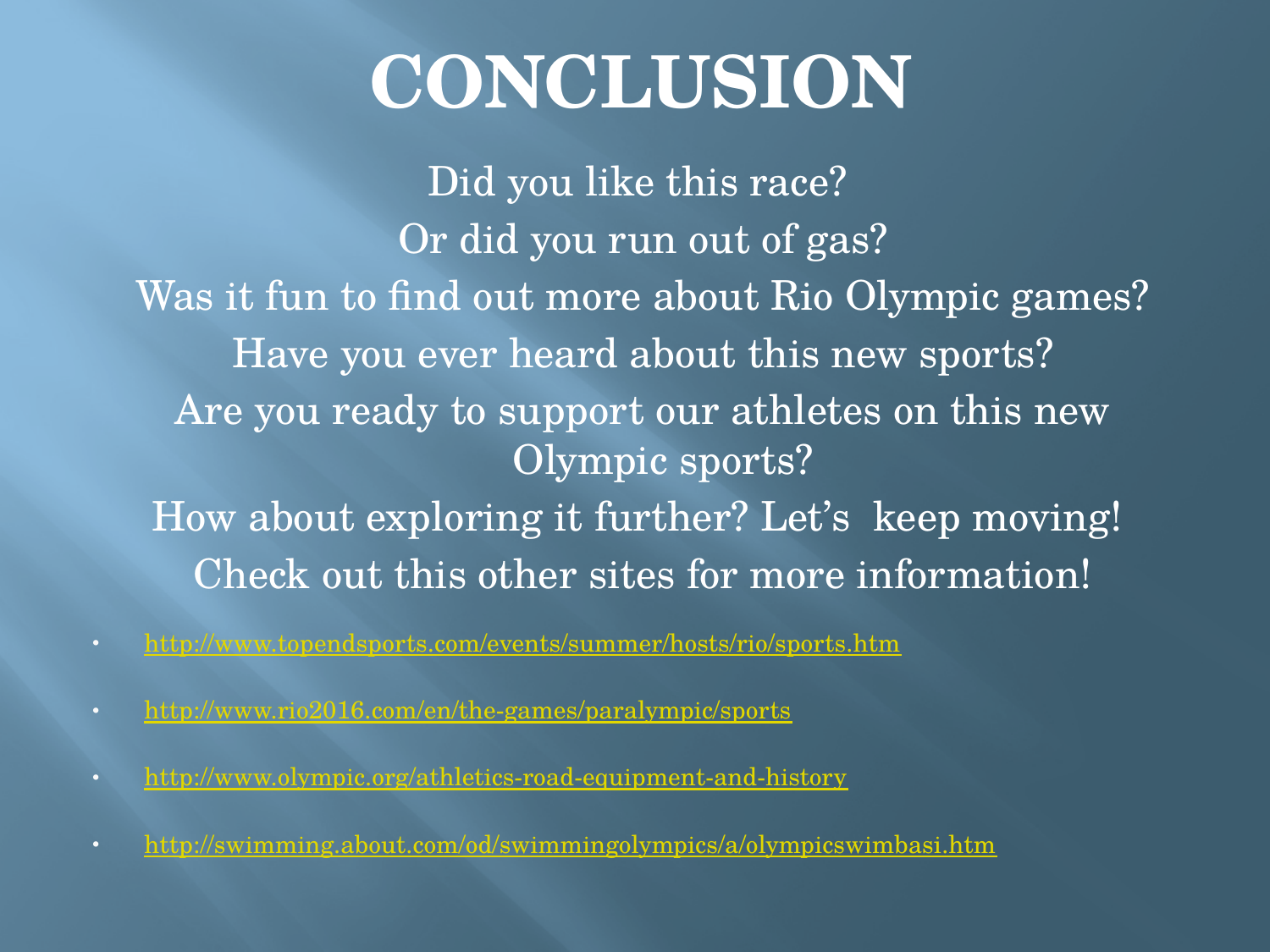

# CONCLUSION
Did you like this race?
Or did you run out of gas?
Was it fun to find out more about Rio Olympic games?
Have you ever heard about this new sports?
Are you ready to support our athletes on this new Olympic sports?
How about exploring it further? Let’s  keep moving!
Check out this other sites for more information!
http://www.topendsports.com/events/summer/hosts/rio/sports.htm
http://www.rio2016.com/en/the-games/paralympic/sports
http://www.olympic.org/athletics-road-equipment-and-history
http://swimming.about.com/od/swimmingolympics/a/olympicswimbasi.htm